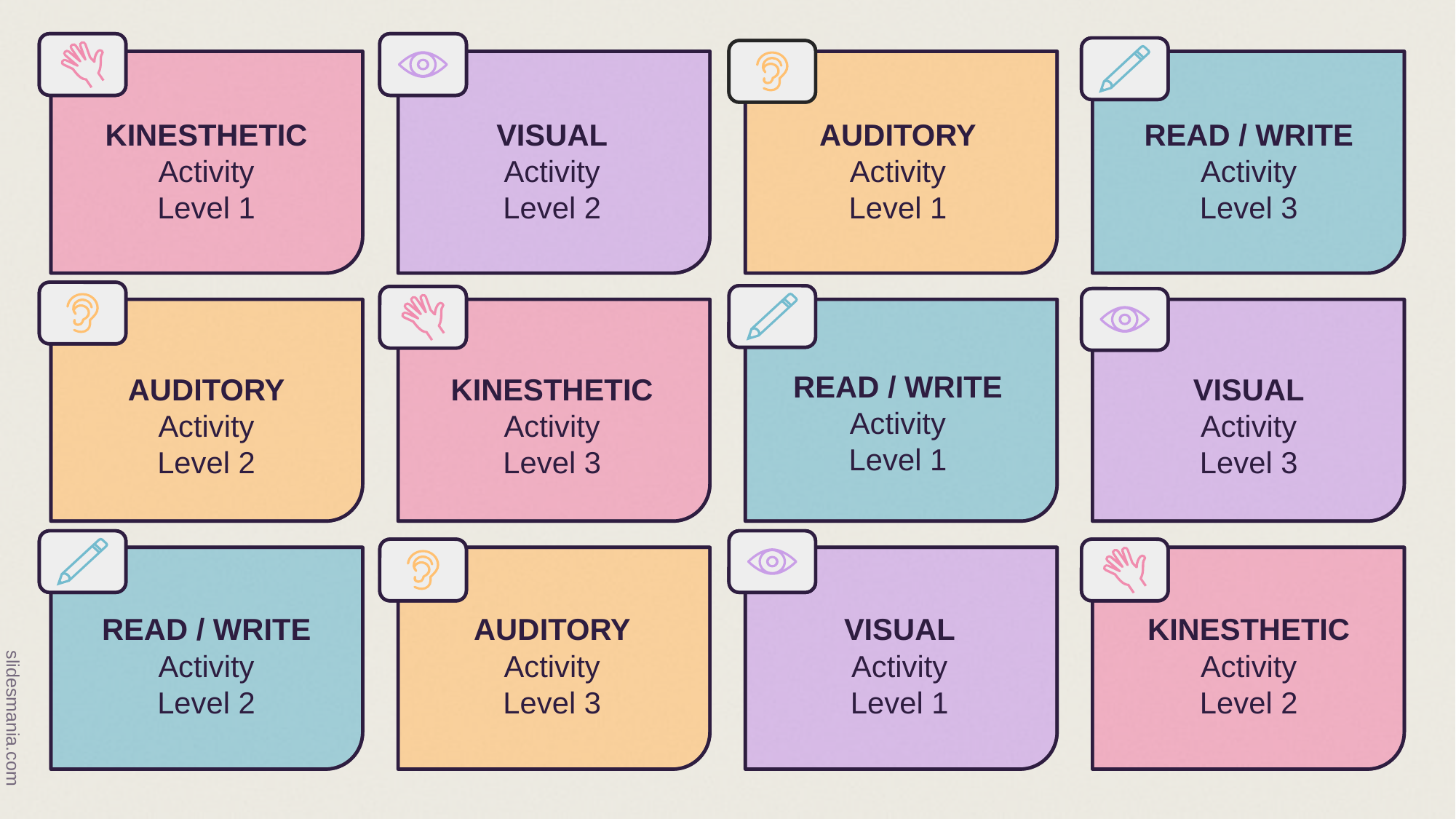

KINESTHETIC
Activity
Level 1
VISUAL
Activity
Level 2
AUDITORY
Activity
Level 1
READ / WRITE
Activity
Level 3
READ / WRITE
Activity
Level 1
AUDITORY
Activity
Level 2
KINESTHETIC
Activity
Level 3
VISUAL
Activity
Level 3
READ / WRITE
Activity
Level 2
AUDITORY
Activity
Level 3
VISUAL
Activity
Level 1
KINESTHETIC
Activity
Level 2